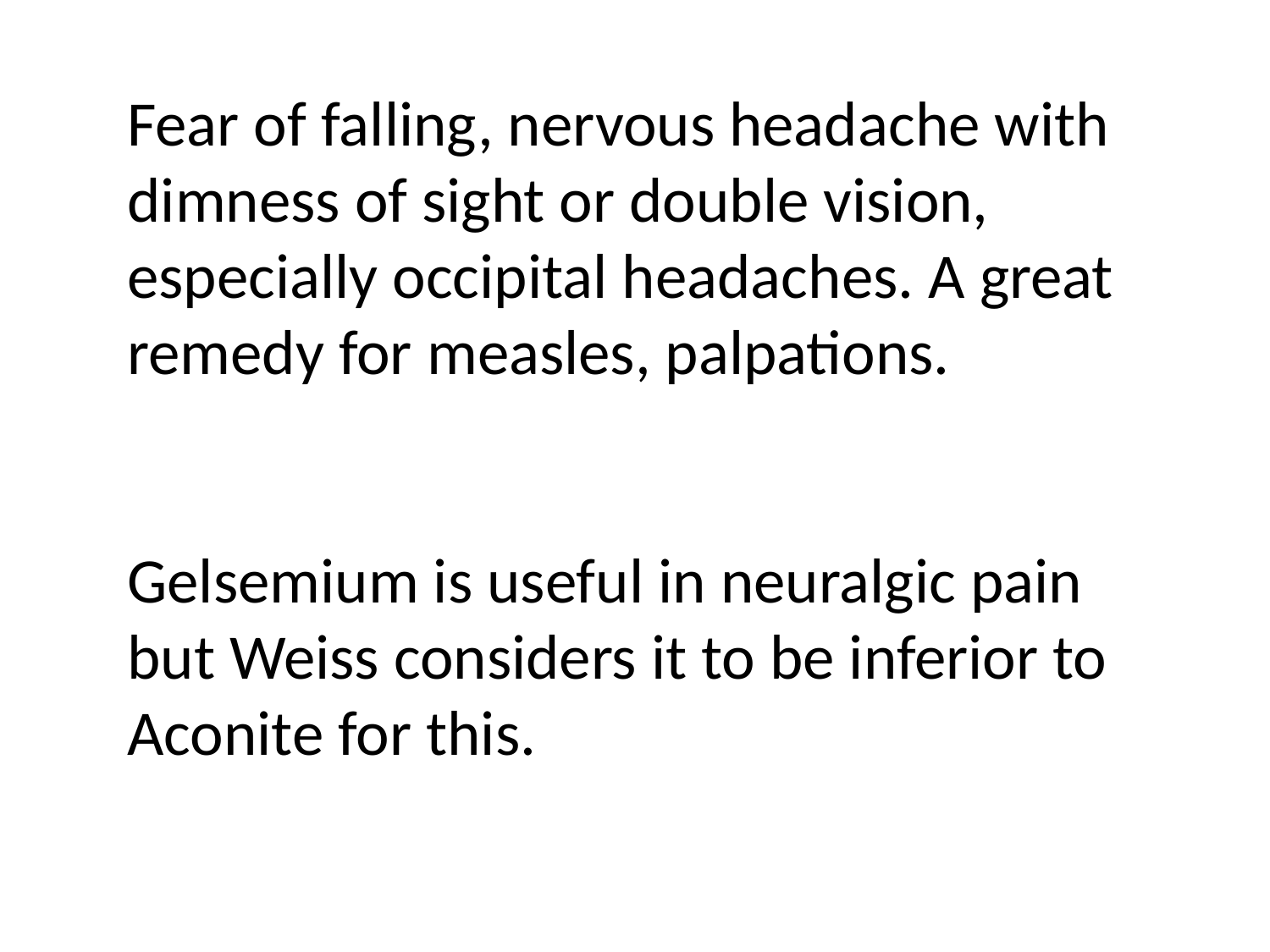

Fear of falling, nervous headache with dimness of sight or double vision, especially occipital headaches. A great remedy for measles, palpations.

Gelsemium is useful in neuralgic pain but Weiss considers it to be inferior to Aconite for this.